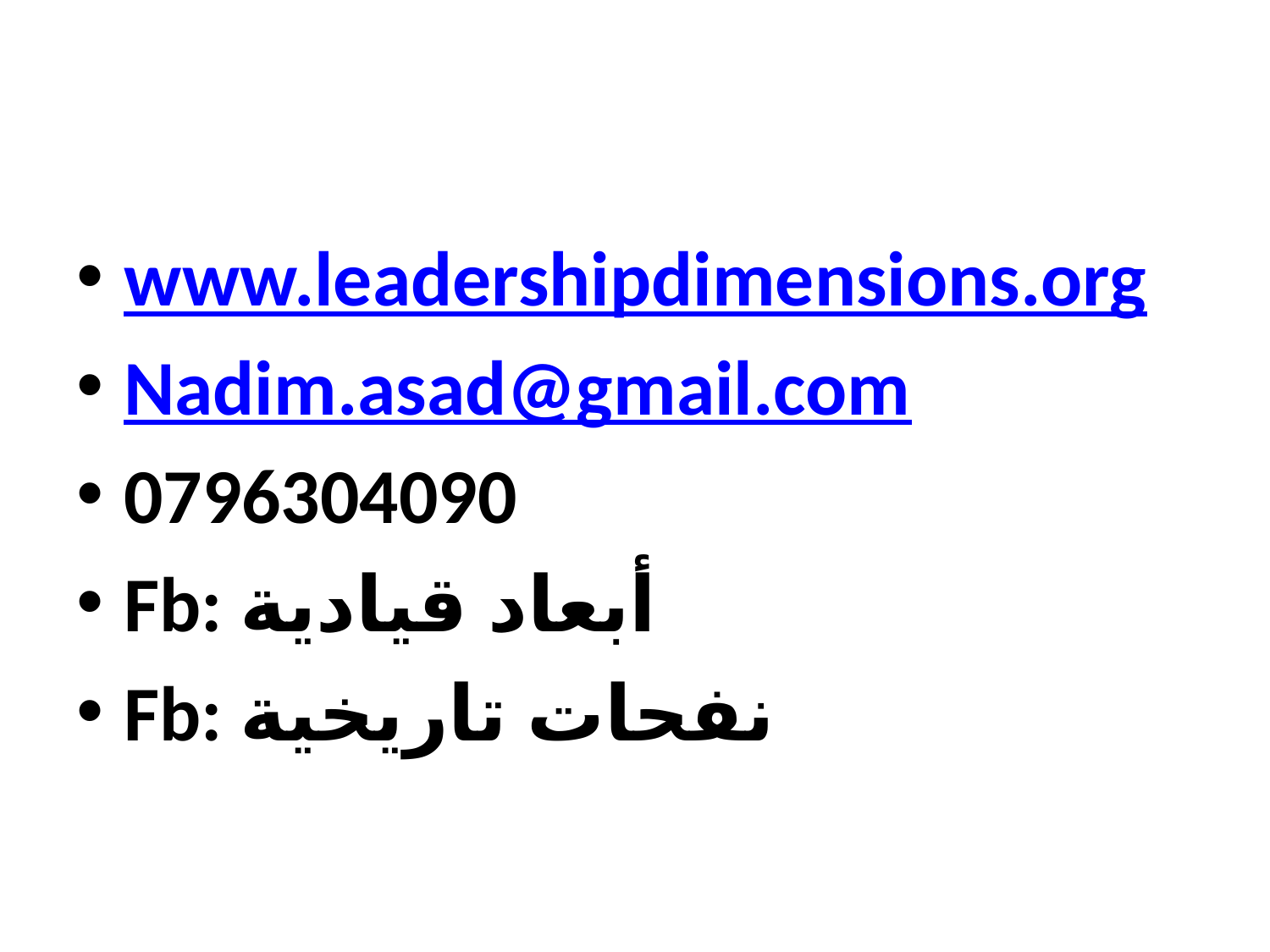

#
www.leadershipdimensions.org
Nadim.asad@gmail.com
0796304090
Fb: أبعاد قيادية
Fb: نفحات تاريخية